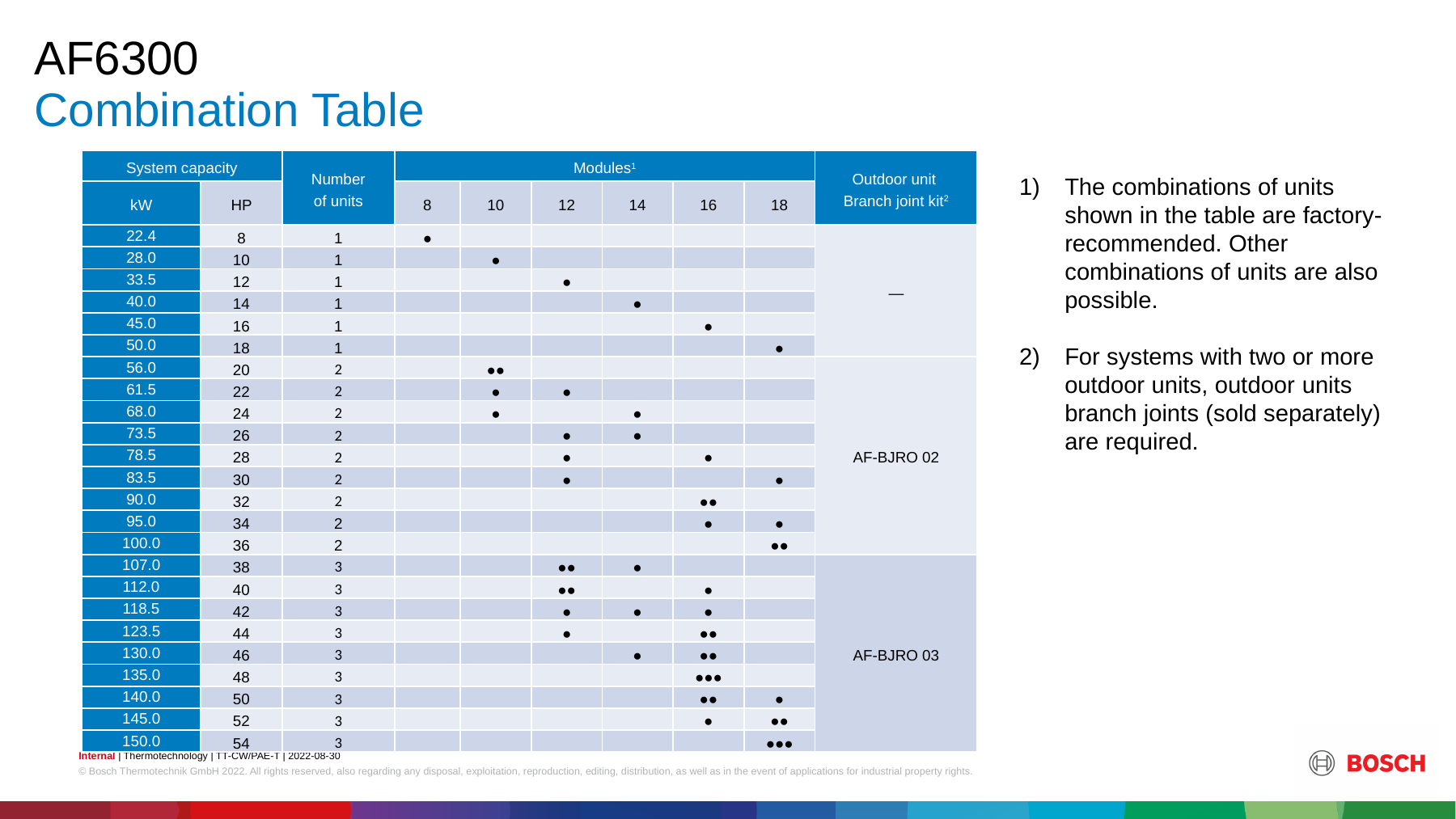

AF6300
# Combination Table
| System capacity |  | Number of units | Modules1 |  |  |  |  |  | Outdoor unit Branch joint kit2 |
| --- | --- | --- | --- | --- | --- | --- | --- | --- | --- |
| kW | HP |  | 8 | 10 | 12 | 14 | 16 | 18 |  |
| 22.4 | 8 | 1 | ● |  |  |  |  |  | — |
| 28.0 | 10 | 1 |  | ● |  |  |  |  |  |
| 33.5 | 12 | 1 |  |  | ● |  |  |  |  |
| 40.0 | 14 | 1 |  |  |  | ● |  |  |  |
| 45.0 | 16 | 1 |  |  |  |  | ● |  |  |
| 50.0 | 18 | 1 |  |  |  |  |  | ● |  |
| 56.0 | 20 | 2 |  | ●● |  |  |  |  | AF-BJRO 02 |
| 61.5 | 22 | 2 |  | ● | ● |  |  |  |  |
| 68.0 | 24 | 2 |  | ● |  | ● |  |  |  |
| 73.5 | 26 | 2 |  |  | ● | ● |  |  |  |
| 78.5 | 28 | 2 |  |  | ● |  | ● |  |  |
| 83.5 | 30 | 2 |  |  | ● |  |  | ● |  |
| 90.0 | 32 | 2 |  |  |  |  | ●● |  |  |
| 95.0 | 34 | 2 |  |  |  |  | ● | ● |  |
| 100.0 | 36 | 2 |  |  |  |  |  | ●● |  |
| 107.0 | 38 | 3 |  |  | ●● | ● |  |  | AF-BJRO 03 |
| 112.0 | 40 | 3 |  |  | ●● |  | ● |  |  |
| 118.5 | 42 | 3 |  |  | ● | ● | ● |  |  |
| 123.5 | 44 | 3 |  |  | ● |  | ●● |  |  |
| 130.0 | 46 | 3 |  |  |  | ● | ●● |  |  |
| 135.0 | 48 | 3 |  |  |  |  | ●●● |  |  |
| 140.0 | 50 | 3 |  |  |  |  | ●● | ● |  |
| 145.0 | 52 | 3 |  |  |  |  | ● | ●● |  |
| 150.0 | 54 | 3 |  |  |  |  |  | ●●● |  |
The combinations of units shown in the table are factory-recommended. Other combinations of units are also possible.

For systems with two or more outdoor units, outdoor units branch joints (sold separately) are required.